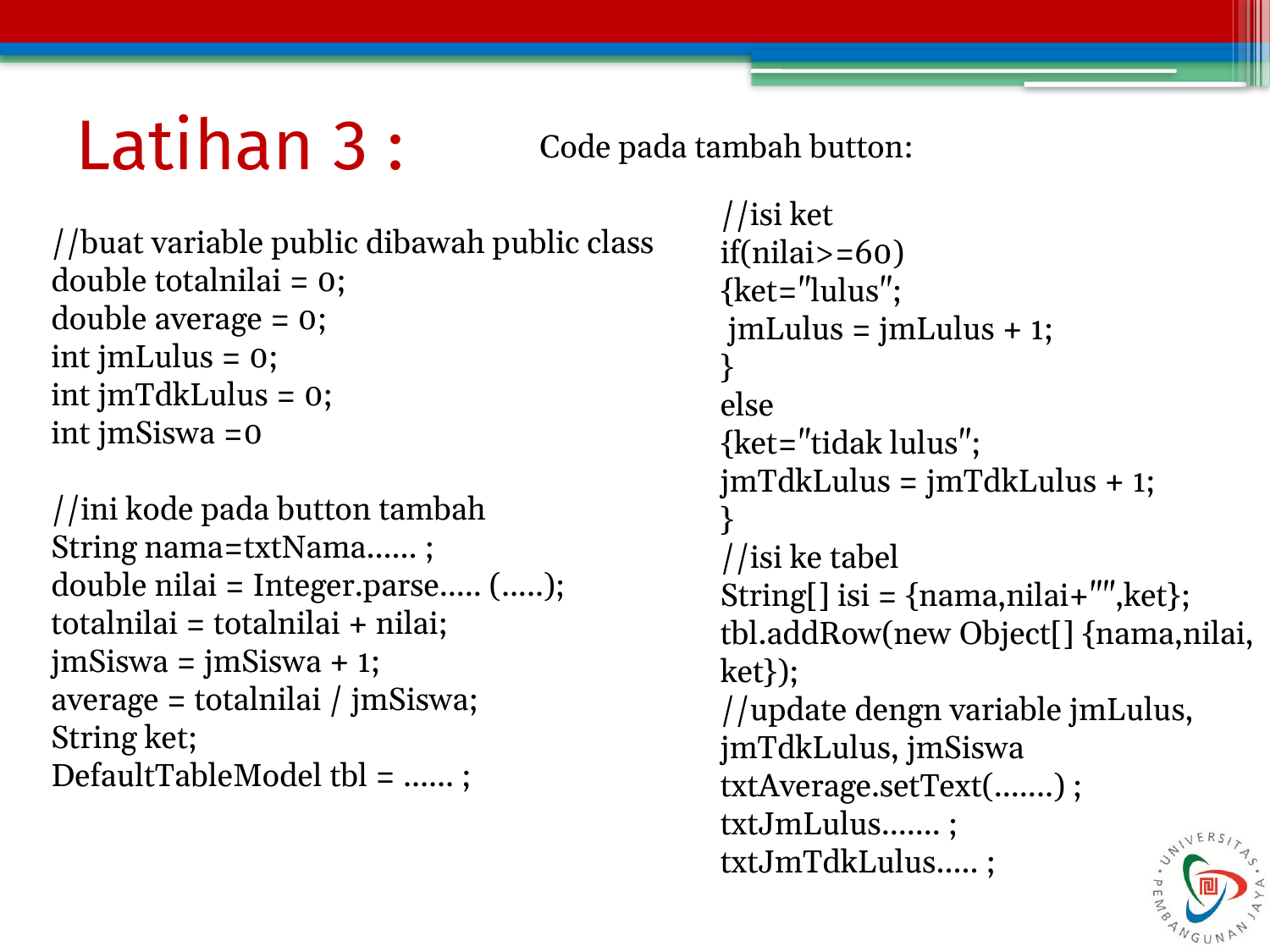

# Latihan 3 :
Code pada tambah button:
//isi ket
if(nilai>=60)
{ket="lulus";
 jmLulus = jmLulus + 1;
}
else
{ket="tidak lulus";
jmTdkLulus = jmTdkLulus + 1;
}
//isi ke tabel
String[] isi = {nama,nilai+"",ket};
tbl.addRow(new Object[] {nama,nilai,
ket});
//update dengn variable jmLulus,
jmTdkLulus, jmSiswa
txtAverage.setText(.......) ;
txtJmLulus....... ;
txtJmTdkLulus..... ;

//buat variable public dibawah public class
double totalnilai = 0;
double average = 0;
int jmLulus = 0;
int jmTdkLulus = 0;
int jmSiswa =0

//ini kode pada button tambah
String nama=txtNama...... ;
double nilai = Integer.parse..... (.....);
totalnilai = totalnilai + nilai;
jmSiswa = jmSiswa + 1;
average = totalnilai / jmSiswa;
String ket;
DefaultTableModel tbl = ...... ;